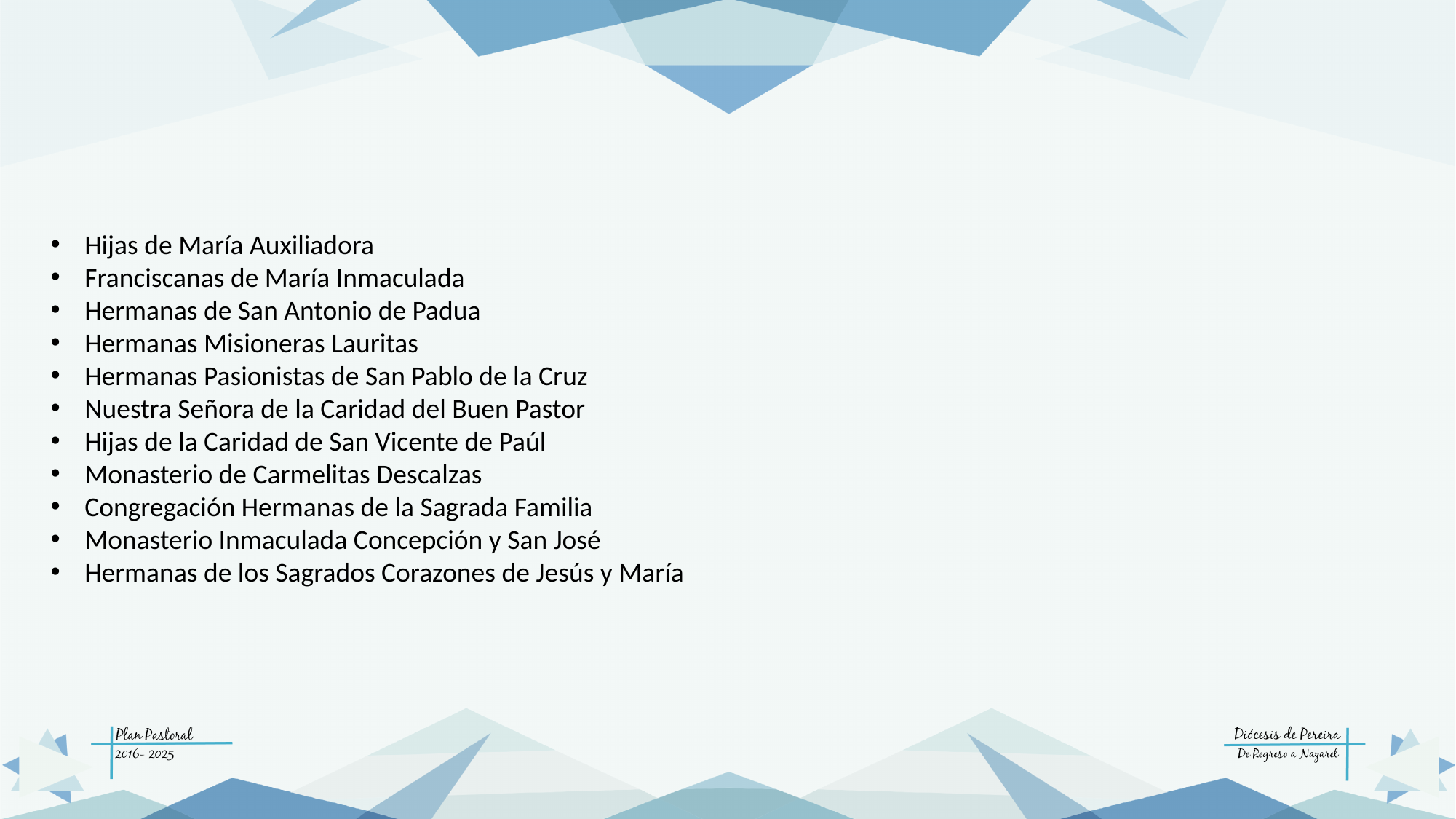

Hijas de María Auxiliadora
Franciscanas de María Inmaculada
Hermanas de San Antonio de Padua
Hermanas Misioneras Lauritas
Hermanas Pasionistas de San Pablo de la Cruz
Nuestra Señora de la Caridad del Buen Pastor
Hijas de la Caridad de San Vicente de Paúl
Monasterio de Carmelitas Descalzas
Congregación Hermanas de la Sagrada Familia
Monasterio Inmaculada Concepción y San José
Hermanas de los Sagrados Corazones de Jesús y María